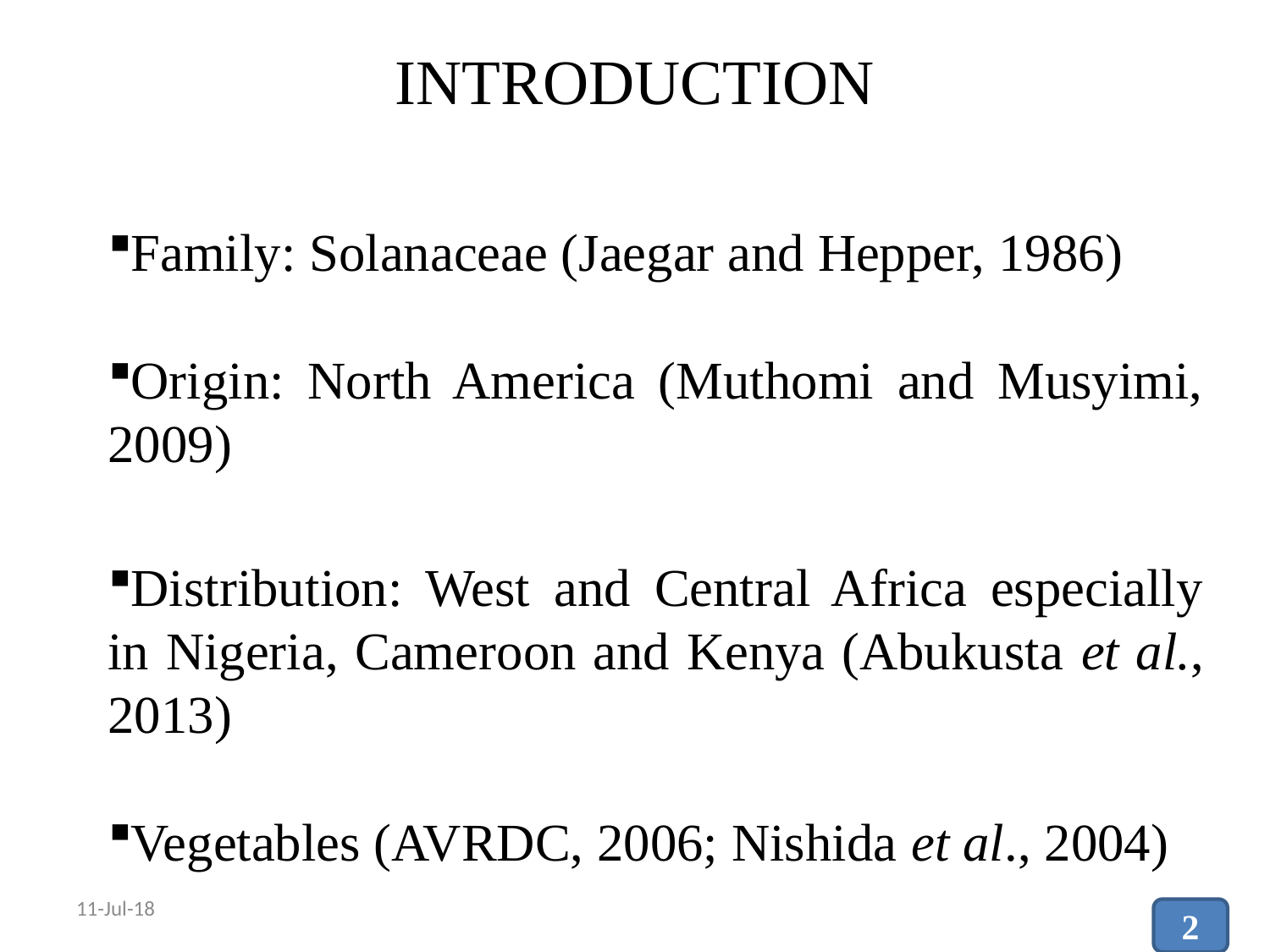

# INTRODUCTION
Family: Solanaceae (Jaegar and Hepper, 1986)

Origin: North America (Muthomi and Musyimi, 2009)

Distribution: West and Central Africa especially in Nigeria, Cameroon and Kenya (Abukusta et al., 2013)

Vegetables (AVRDC, 2006; Nishida et al., 2004)

11-Jul-18
2
2